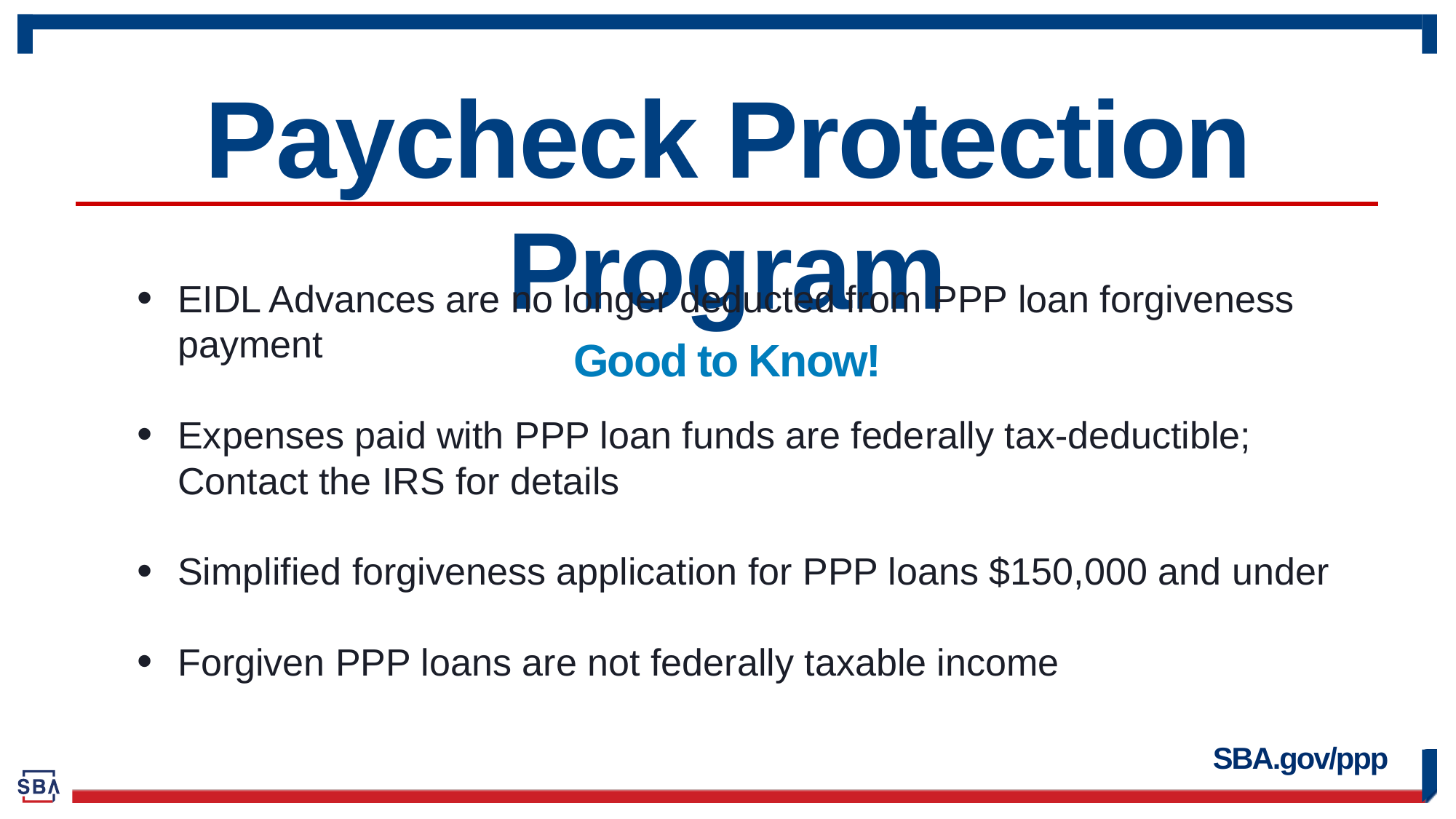

# Paycheck Protection Program Good to Know!
EIDL Advances are no longer deducted from PPP loan forgiveness payment

Expenses paid with PPP loan funds are federally tax-deductible; Contact the IRS for details

Simplified forgiveness application for PPP loans $150,000 and under

Forgiven PPP loans are not federally taxable income
SBA.gov/ppp